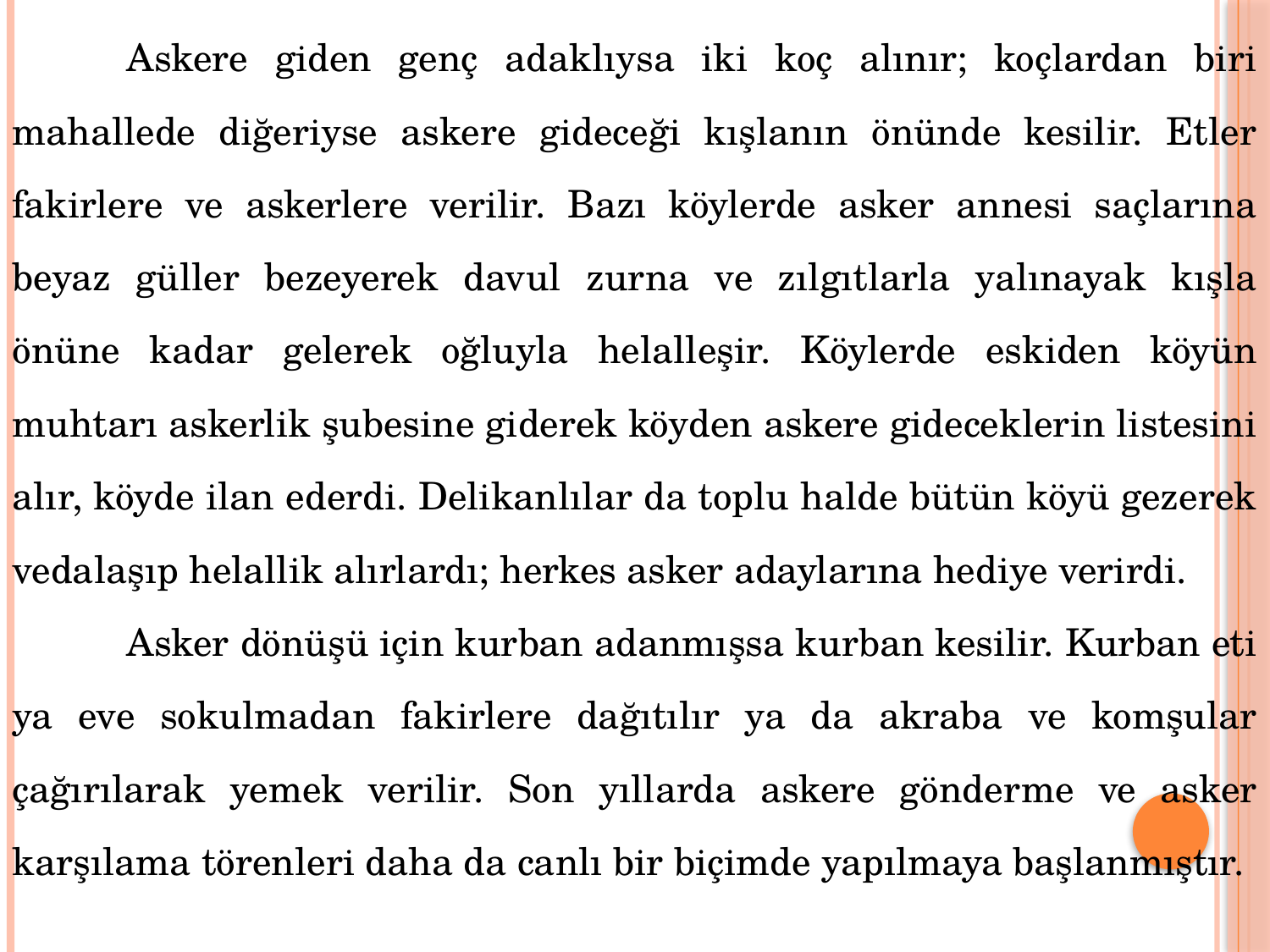

Askere giden genç adaklıysa iki koç alınır; koçlardan biri mahallede diğeriyse askere gideceği kışlanın önünde kesilir. Etler fakirlere ve askerlere verilir. Bazı köylerde asker annesi saçlarına beyaz güller bezeyerek davul zurna ve zılgıtlarla yalınayak kışla önüne kadar gelerek oğluyla helalleşir. Köylerde eskiden köyün muhtarı askerlik şubesine giderek köyden askere gideceklerin listesini alır, köyde ilan ederdi. Delikanlılar da toplu halde bütün köyü gezerek vedalaşıp helallik alırlardı; herkes asker adaylarına hediye verirdi.
	Asker dönüşü için kurban adanmışsa kurban kesilir. Kurban eti ya eve sokulmadan fakirlere dağıtılır ya da akraba ve komşular çağırılarak yemek verilir. Son yıllarda askere gönderme ve asker karşılama törenleri daha da canlı bir biçimde yapılmaya başlanmıştır.